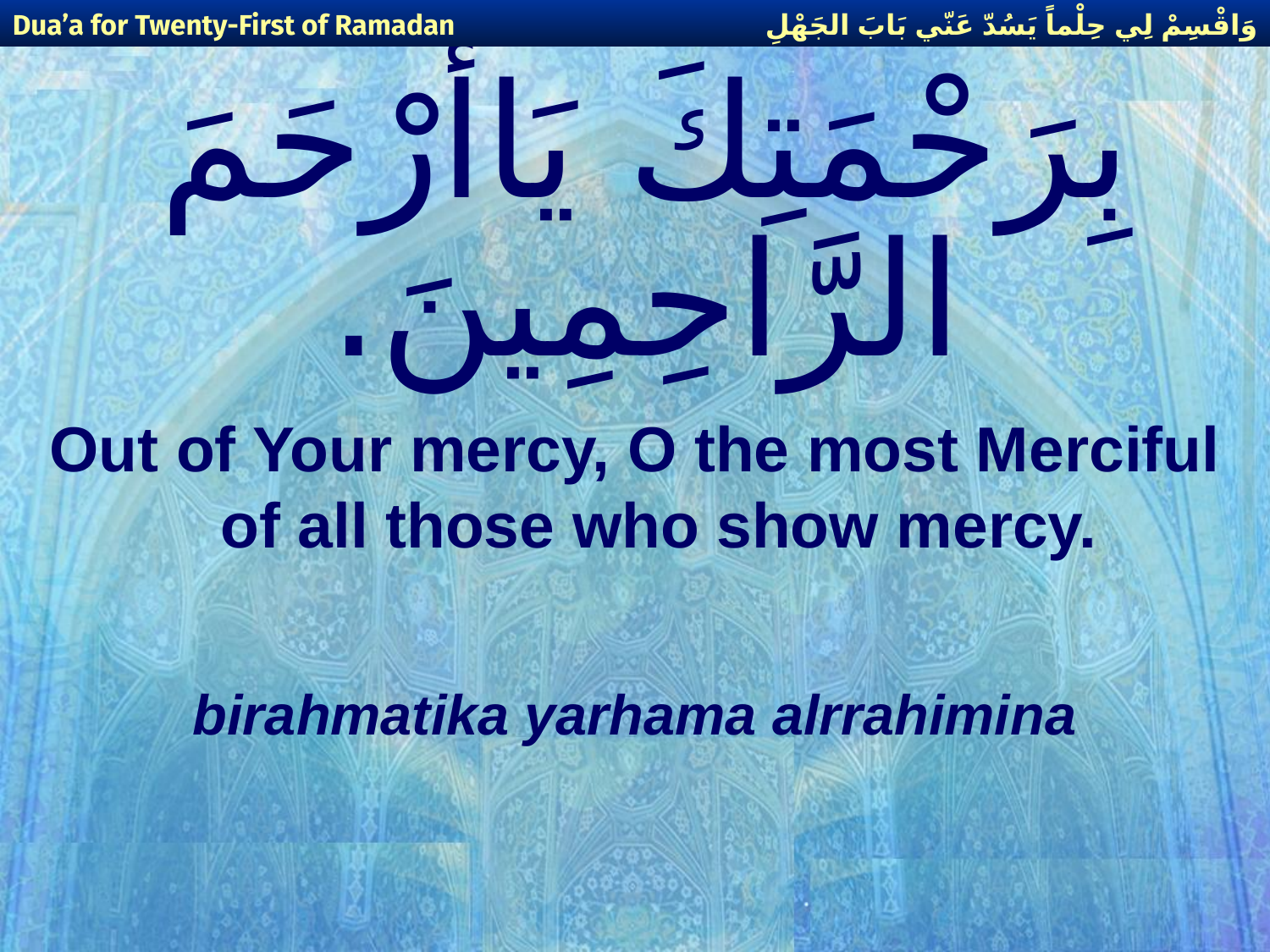

وَاقْسِمْ لِي حِلْماً يَسُدّ عَنّي بَابَ الجَهْلِ
Dua’a for Twenty-First of Ramadan
# بِرَحْمَتِكَ يَاأَرْحَمَ الرَّاحِمِينَ.
Out of Your mercy, O the most Merciful of all those who show mercy.
birahmatika yarhama alrrahimina